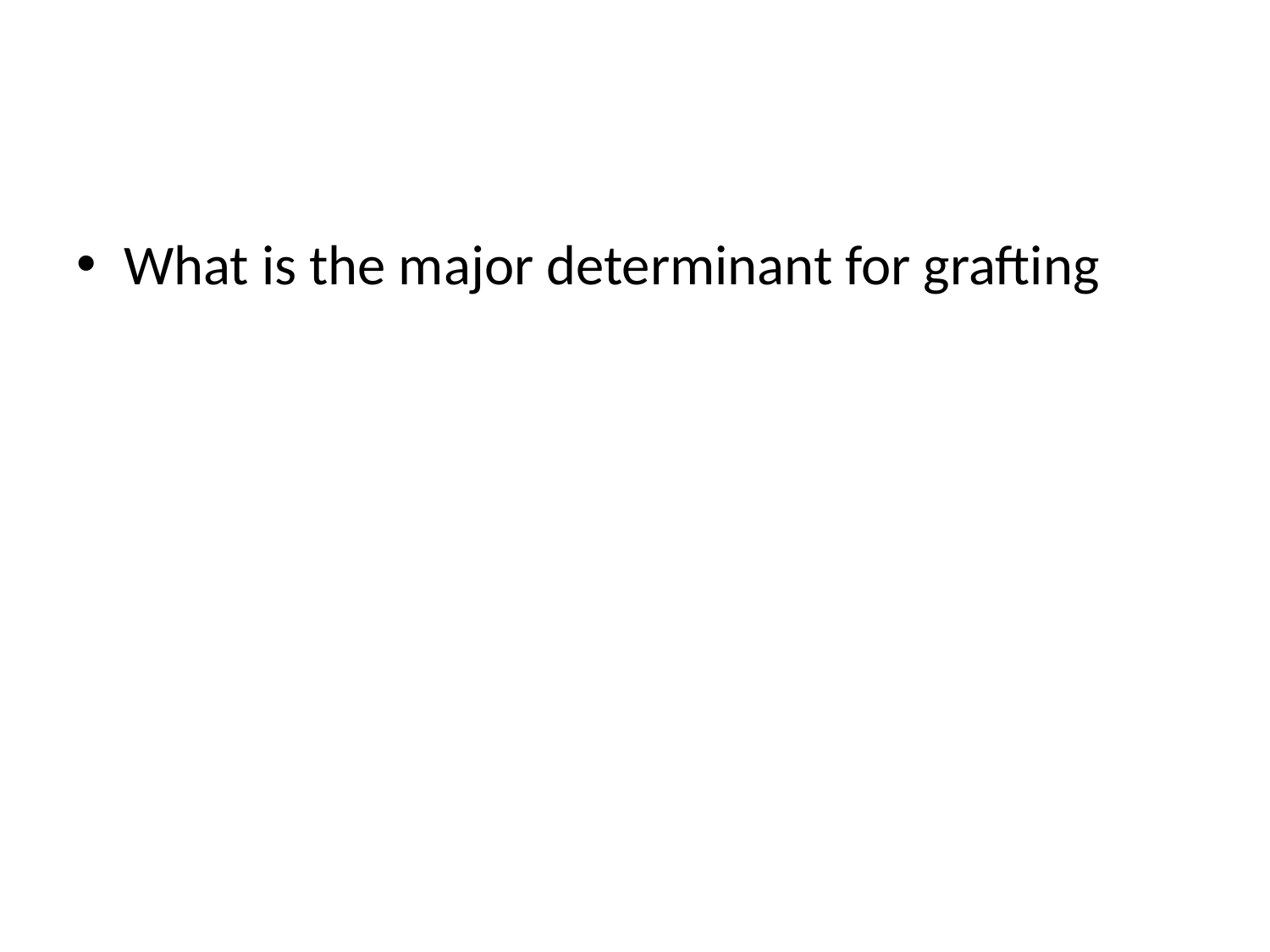

#
What is the major determinant for grafting